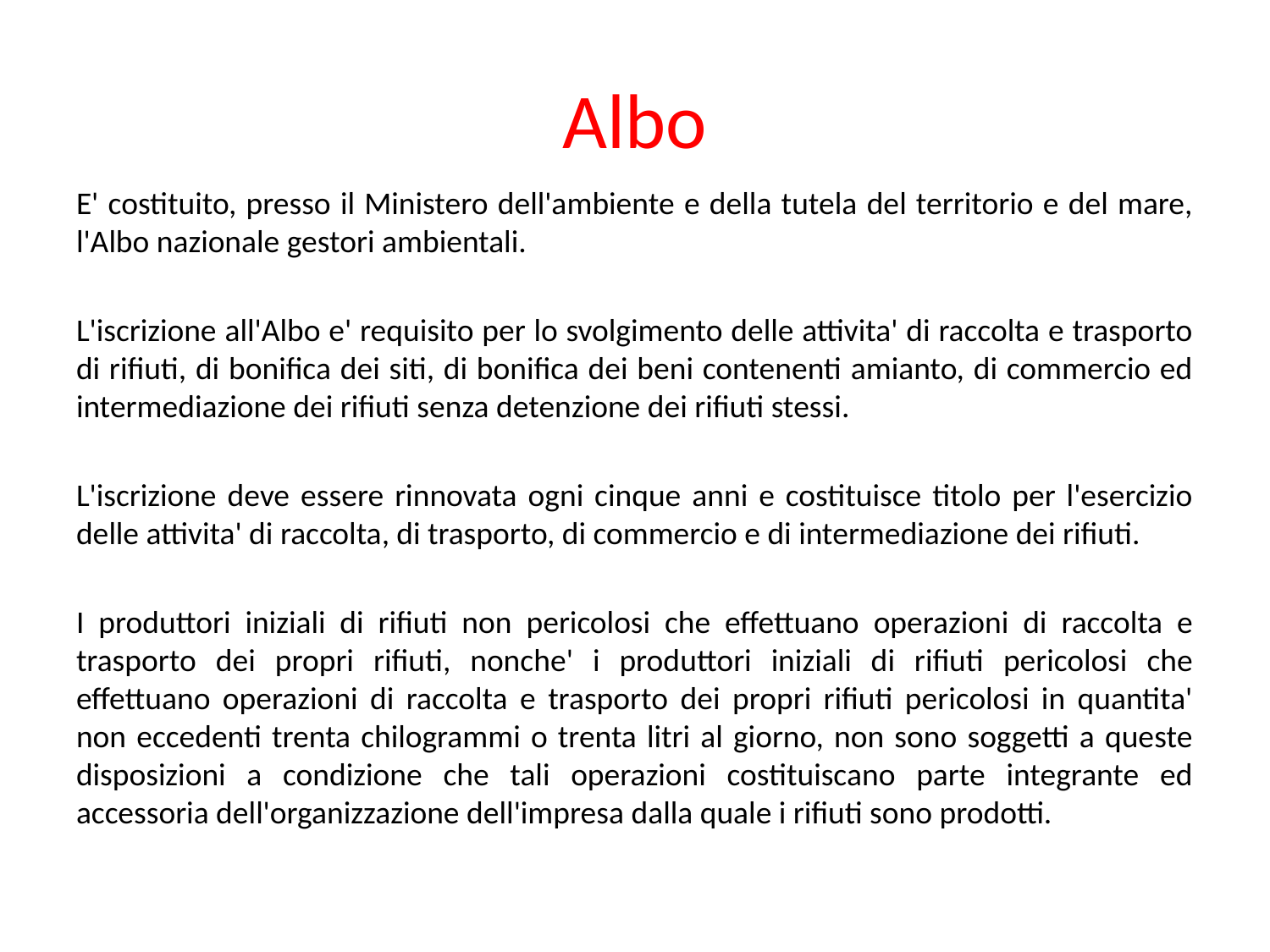

# Albo
E' costituito, presso il Ministero dell'ambiente e della tutela del territorio e del mare, l'Albo nazionale gestori ambientali.

L'iscrizione all'Albo e' requisito per lo svolgimento delle attivita' di raccolta e trasporto di rifiuti, di bonifica dei siti, di bonifica dei beni contenenti amianto, di commercio ed intermediazione dei rifiuti senza detenzione dei rifiuti stessi.

L'iscrizione deve essere rinnovata ogni cinque anni e costituisce titolo per l'esercizio delle attivita' di raccolta, di trasporto, di commercio e di intermediazione dei rifiuti.

I produttori iniziali di rifiuti non pericolosi che effettuano operazioni di raccolta e trasporto dei propri rifiuti, nonche' i produttori iniziali di rifiuti pericolosi che effettuano operazioni di raccolta e trasporto dei propri rifiuti pericolosi in quantita' non eccedenti trenta chilogrammi o trenta litri al giorno, non sono soggetti a queste disposizioni a condizione che tali operazioni costituiscano parte integrante ed accessoria dell'organizzazione dell'impresa dalla quale i rifiuti sono prodotti.